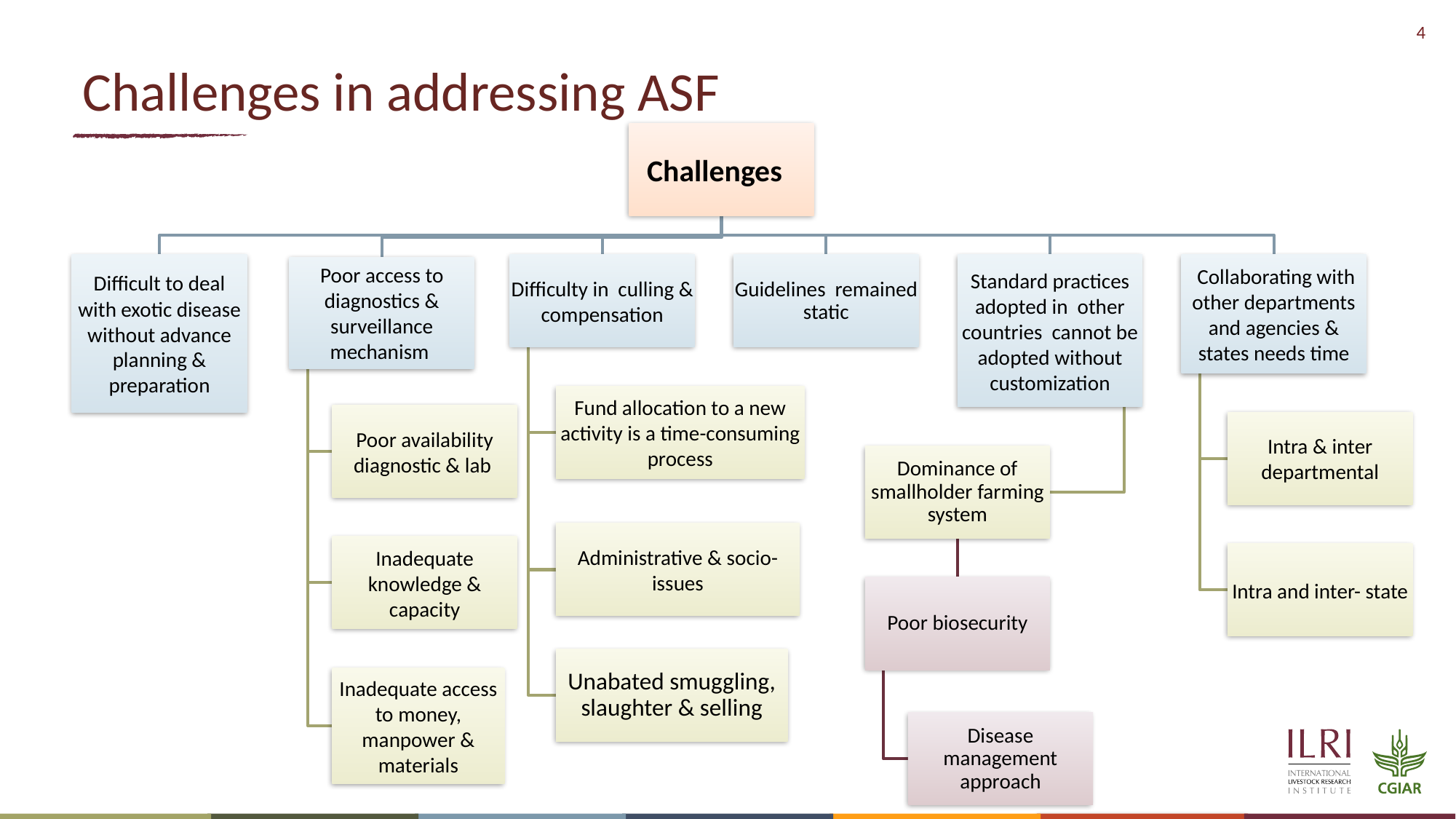

# Challenges in addressing ASF
Challenges
 Collaborating with other departments and agencies & states needs time
Intra & inter departmental
Intra and inter- state
Standard practices adopted in  other countries  cannot be adopted without customization
Dominance of smallholder farming system
Poor biosecurity
Disease management approach
Guidelines  remained static
Difficulty in  culling & compensation
Fund allocation to a new activity is a time-consuming process
Administrative & socio- issues
Unabated smuggling, slaughter & selling
Poor access to diagnostics & surveillance mechanism
Poor availability diagnostic & lab
Inadequate knowledge & capacity
Inadequate access to money, manpower & materials
Difficult to deal with exotic disease without advance planning & preparation